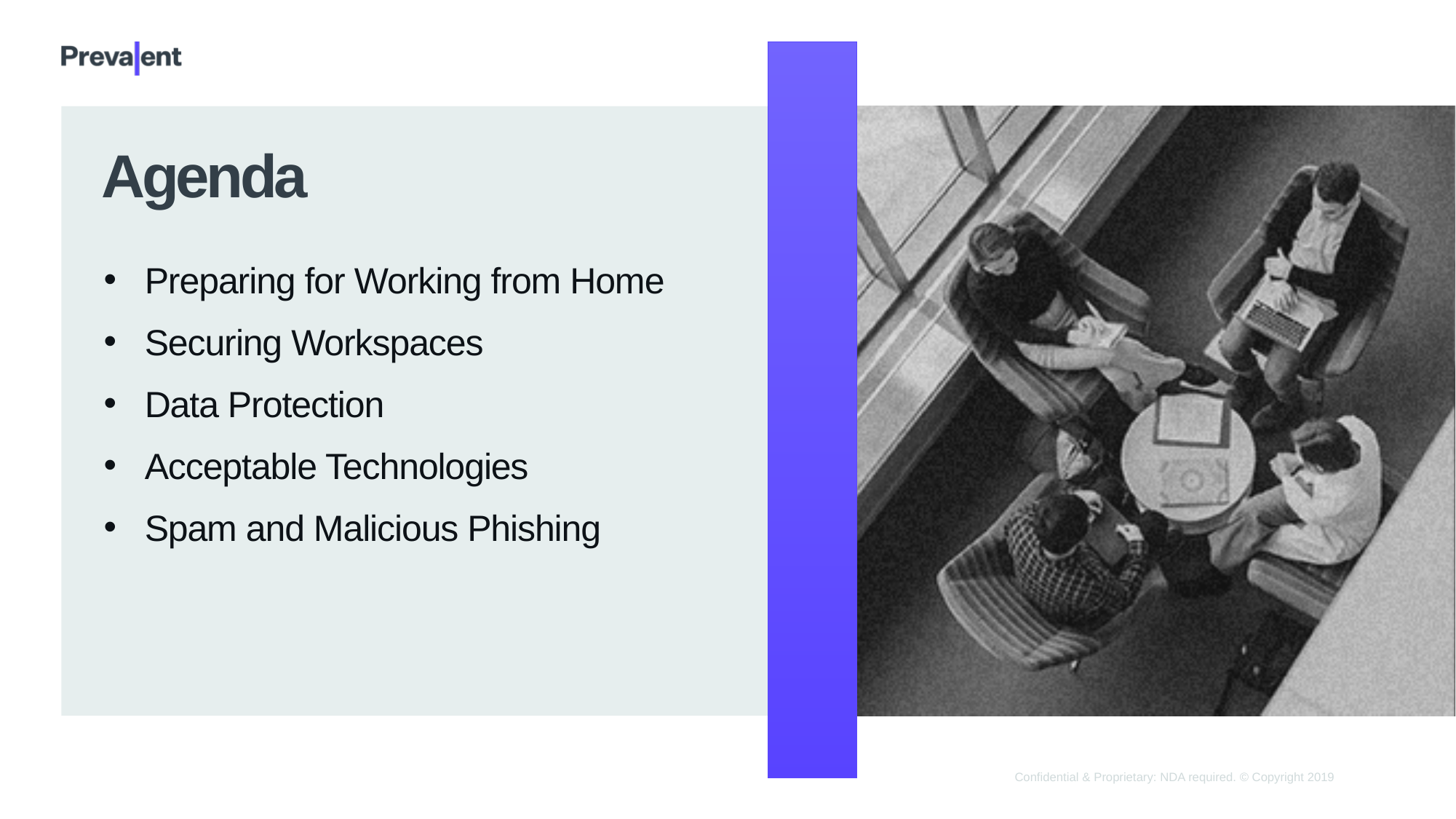

# Agenda
Preparing for Working from Home
Securing Workspaces
Data Protection
Acceptable Technologies
Spam and Malicious Phishing